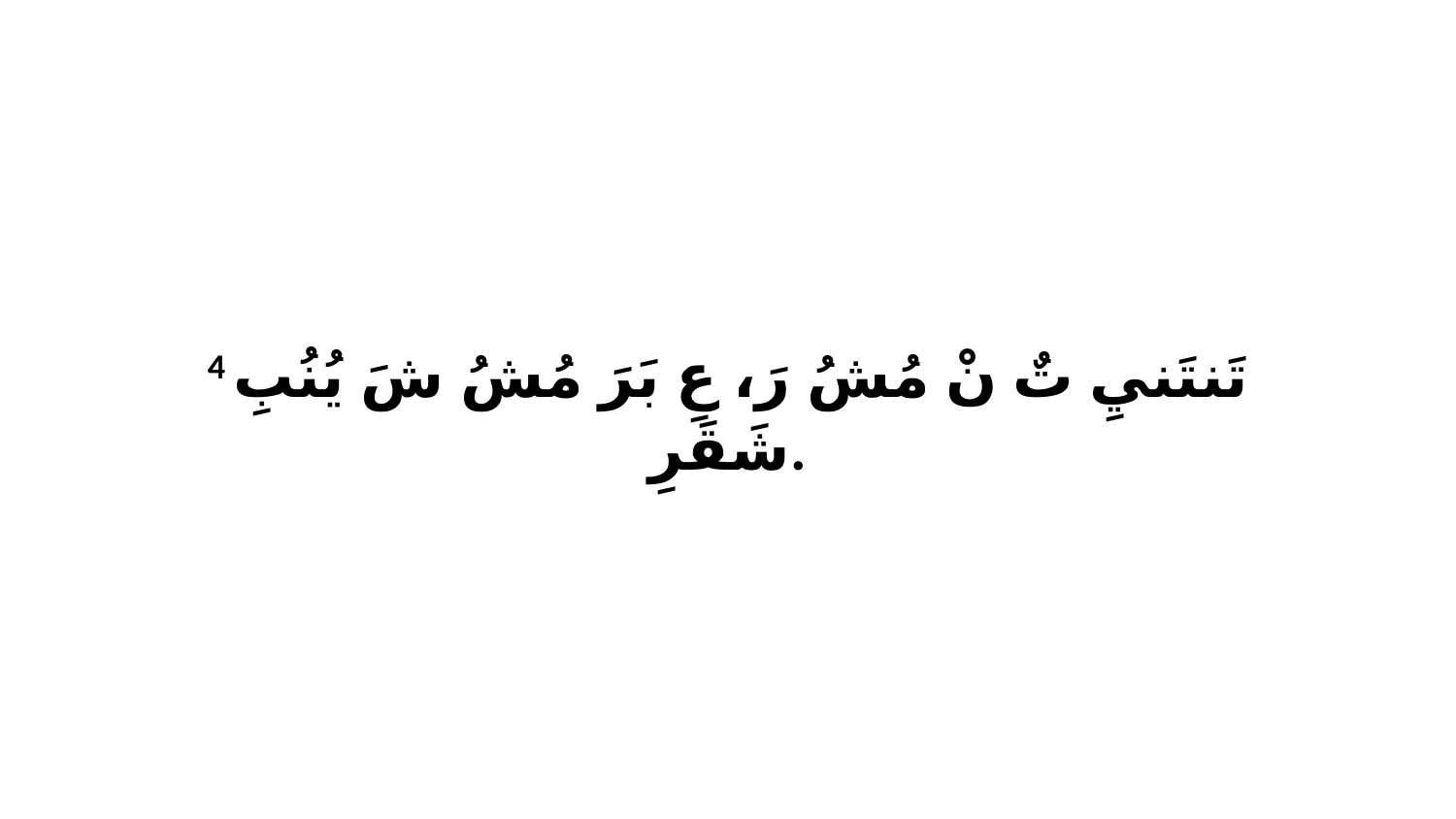

4 تَنتَنيِ تٌ نْ مُشُ رَ، عِ بَرَ مُشُ شَ يُنُبِ شَقَرِ.